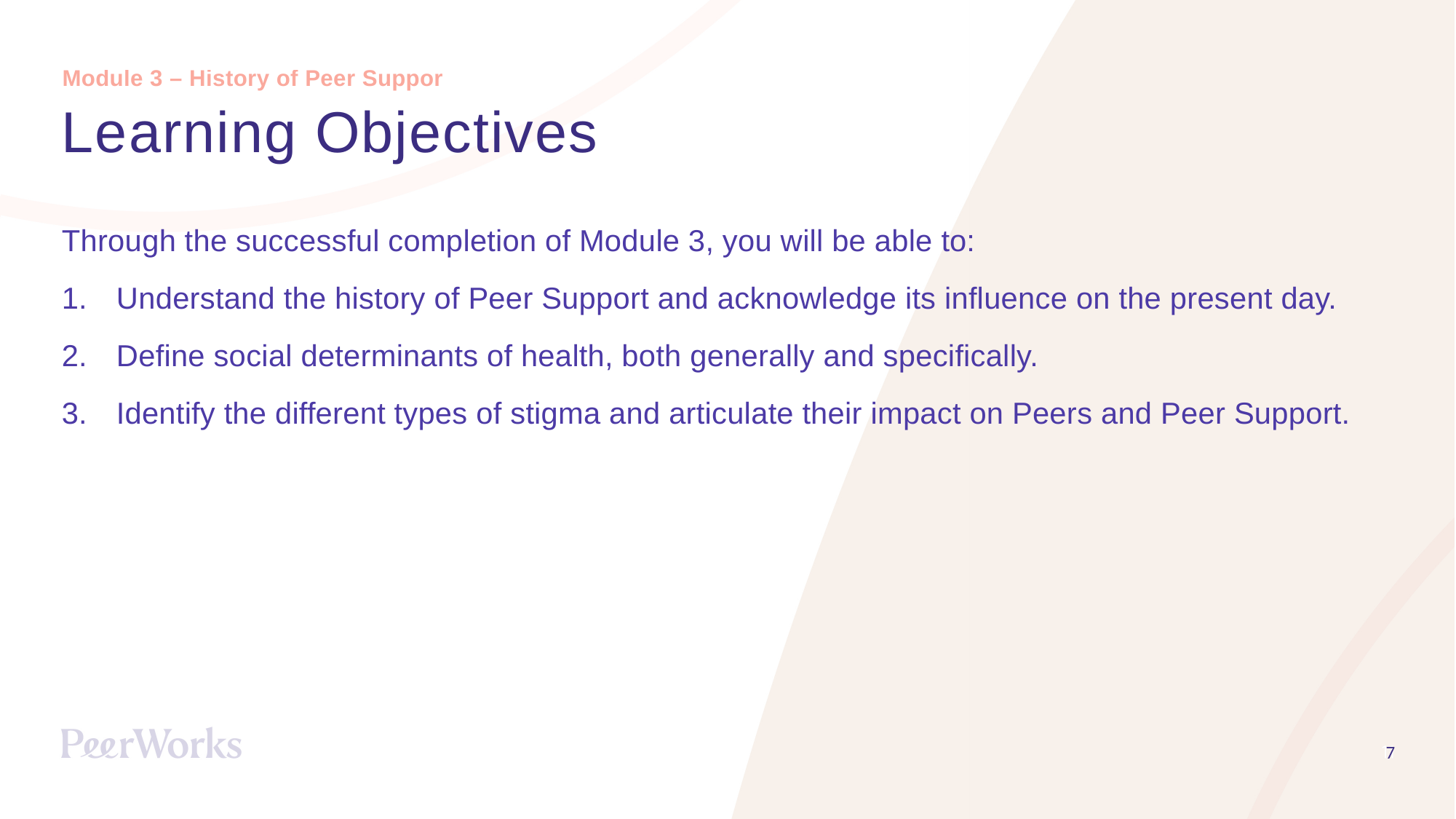

Module 3 – History of Peer Support
# Learning Objectives
Through the successful completion of Module 3, you will be able to:
Understand the history of Peer Support and acknowledge its influence on the present day.
Define social determinants of health, both generally and specifically.
Identify the different types of stigma and articulate their impact on Peers and Peer Support.

7